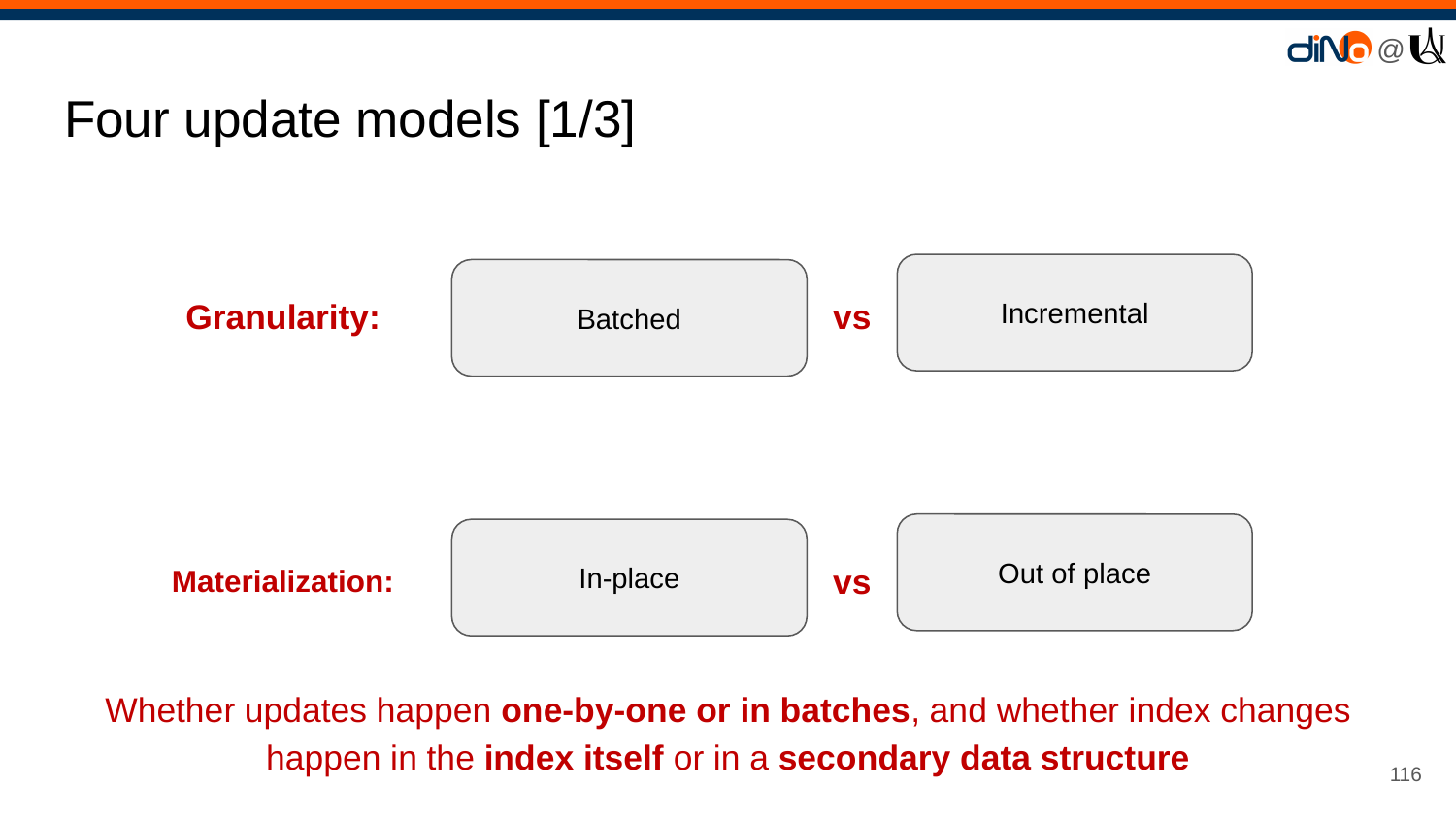

# Four update models [1/3]
Incremental
Batched
Granularity:
vs
Out of place
In-place
Materialization:
vs
Whether updates happen one-by-one or in batches, and whether index changes happen in the index itself or in a secondary data structure
116